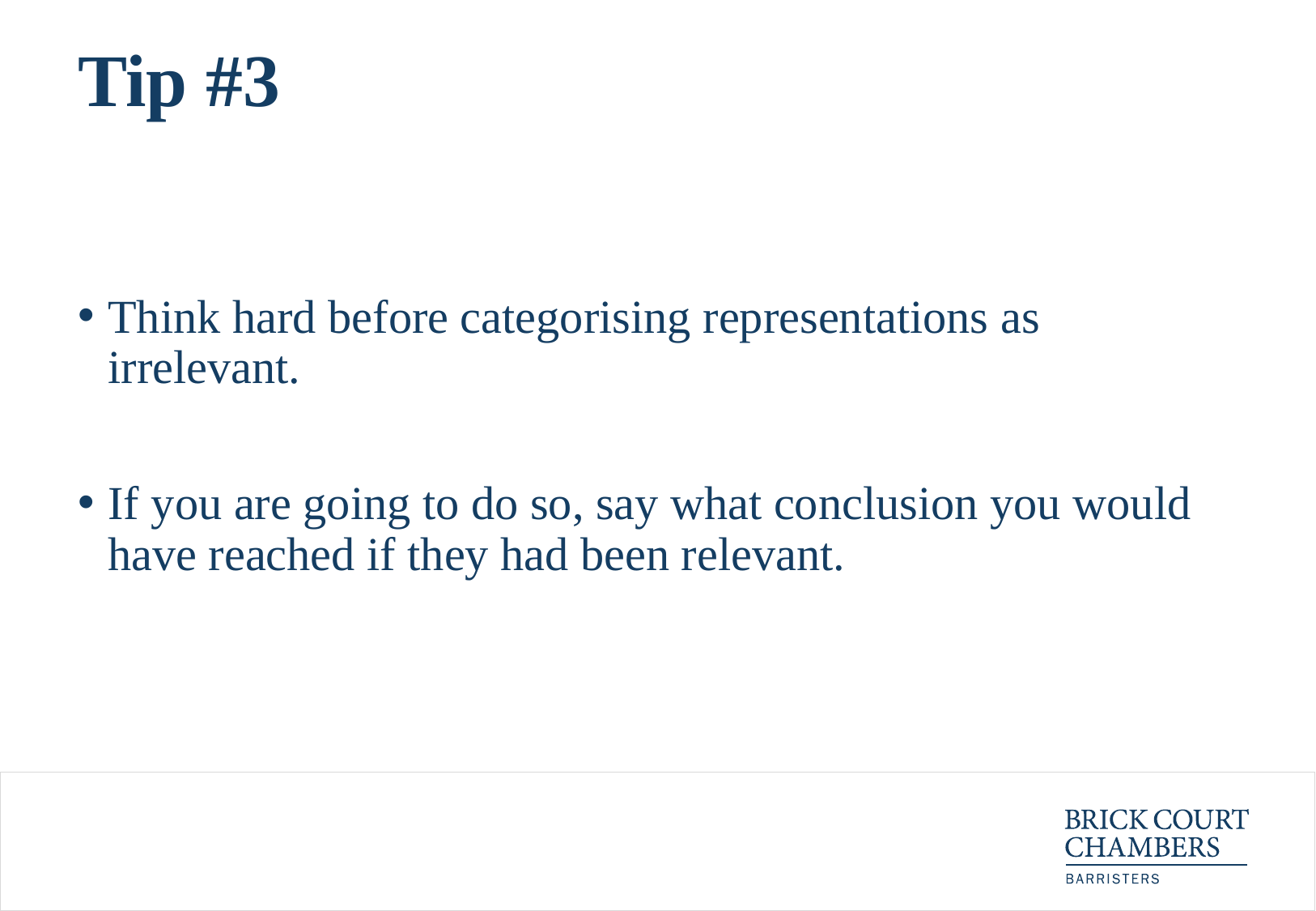

# Tip #3

Think hard before categorising representations as irrelevant.

If you are going to do so, say what conclusion you would have reached if they had been relevant.